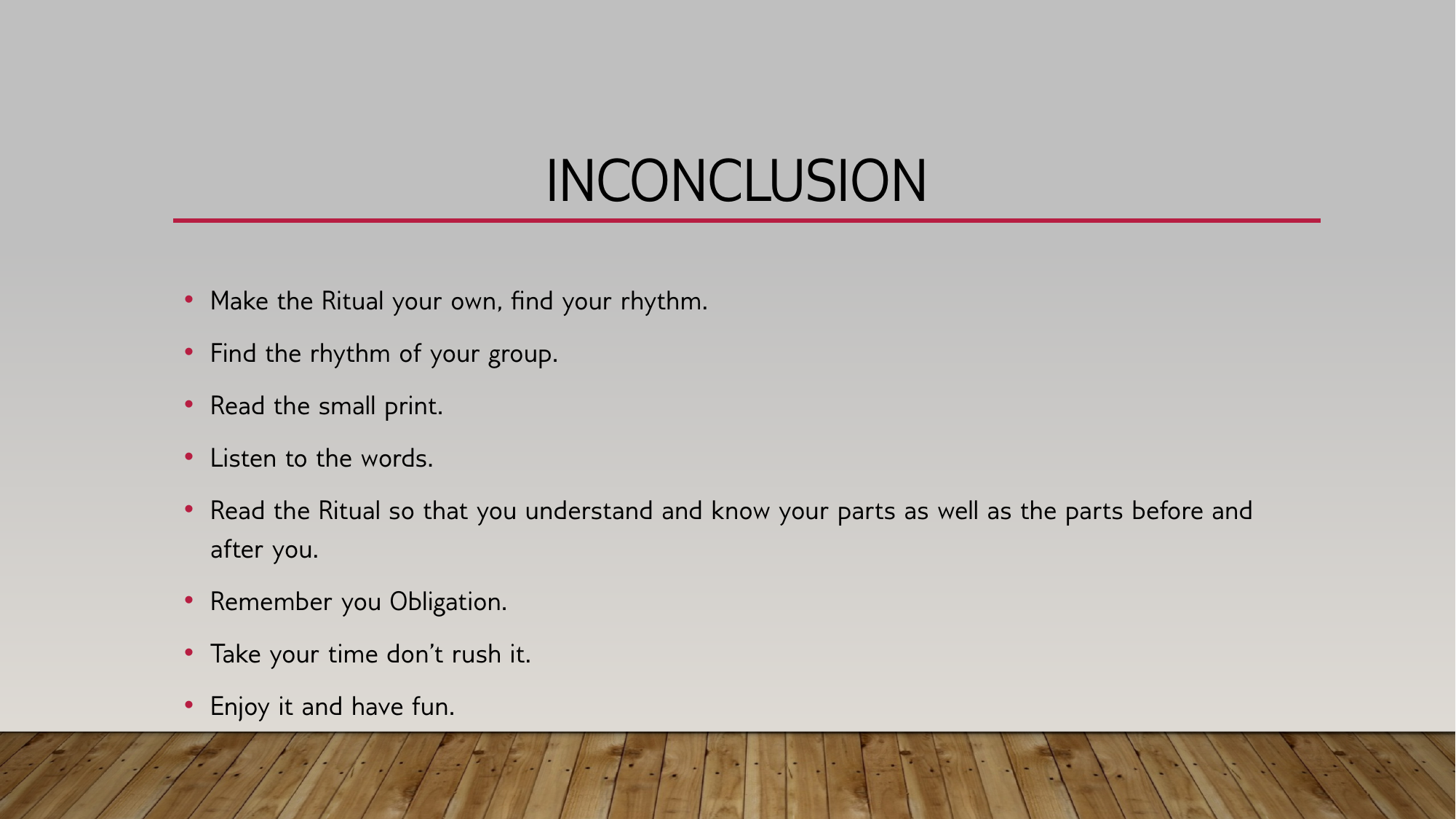

# Inconclusion

Make the Ritual your own, find your rhythm.
Find the rhythm of your group.
Read the small print.
Listen to the words.
Read the Ritual so that you understand and know your parts as well as the parts before and after you.
Remember you Obligation.
Take your time don’t rush it.
Enjoy it and have fun.